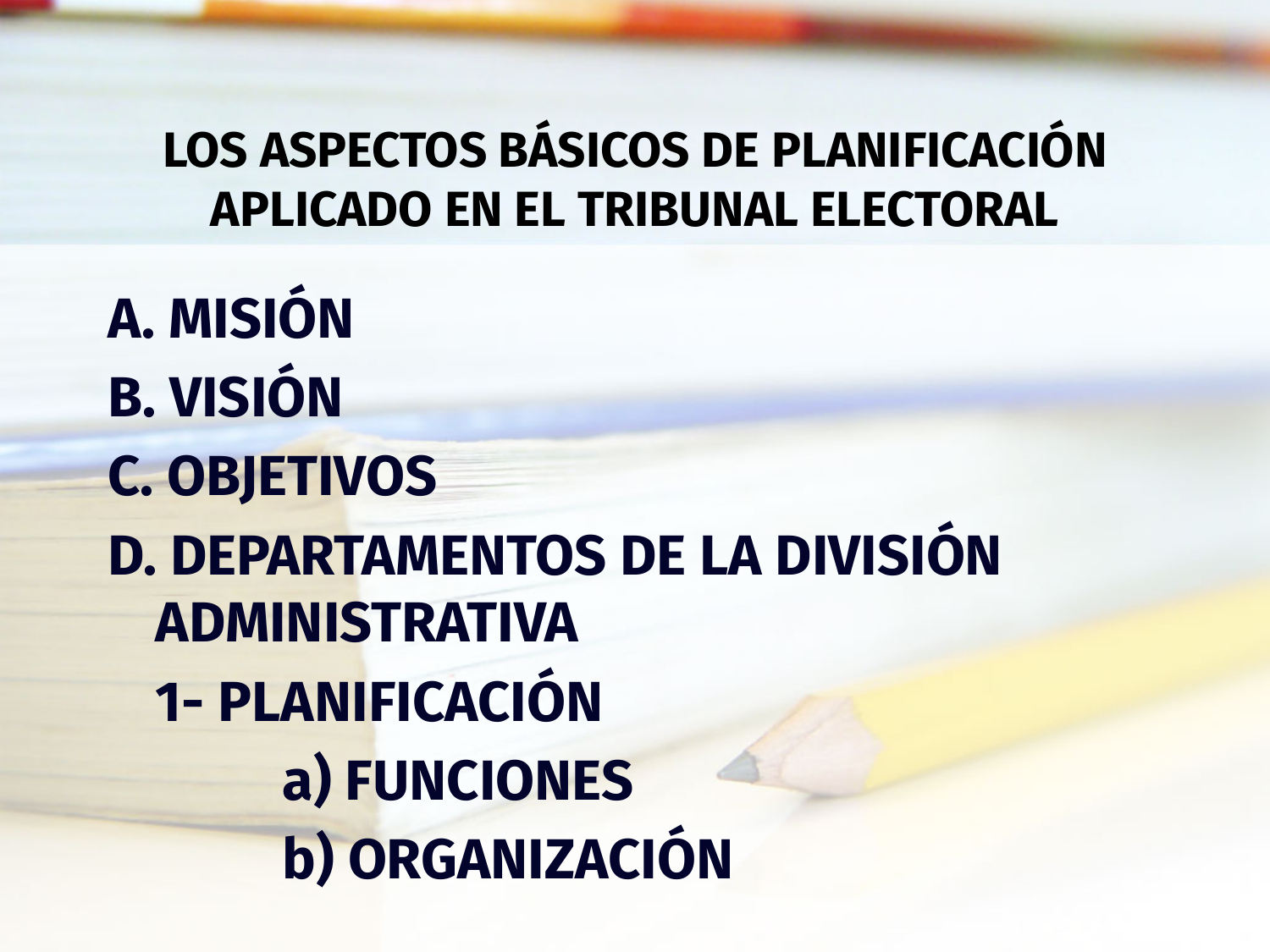

# LOS ASPECTOS BÁSICOS DE PLANIFICACIÓN APLICADO EN EL TRIBUNAL ELECTORAL
A. MISIÓN
B. VISIÓN
C. OBJETIVOS
D. DEPARTAMENTOS DE LA DIVISIÓN ADMINISTRATIVA
	1- PLANIFICACIÓN
		a) FUNCIONES
		b) ORGANIZACIÓN